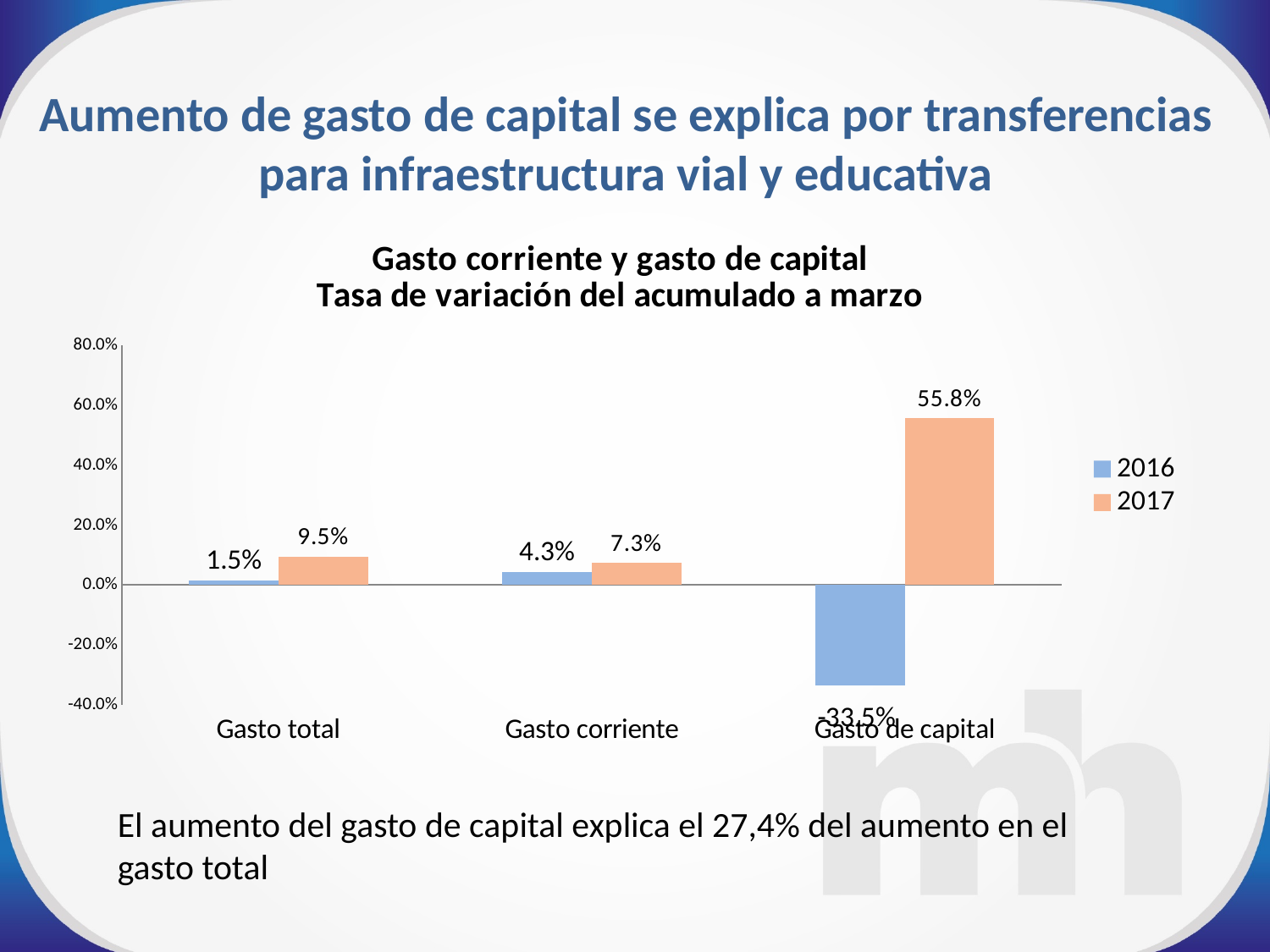

Aumento de gasto de capital se explica por transferencias  para infraestructura vial y educativa

### Chart: Gasto corriente y gasto de capital
Tasa de variación del acumulado a marzo

| Category | 2016 | 2017 |
|---|---|---|
| Gasto total | 0.0154028207152561 | 0.0949718589549946 |
| Gasto corriente | 0.0432123198374543 | 0.0734679827951645 |
| Gasto de capital | -0.335067938973383 | 0.557792202394354 |
El aumento del gasto de capital explica el 27,4% del aumento en el gasto total